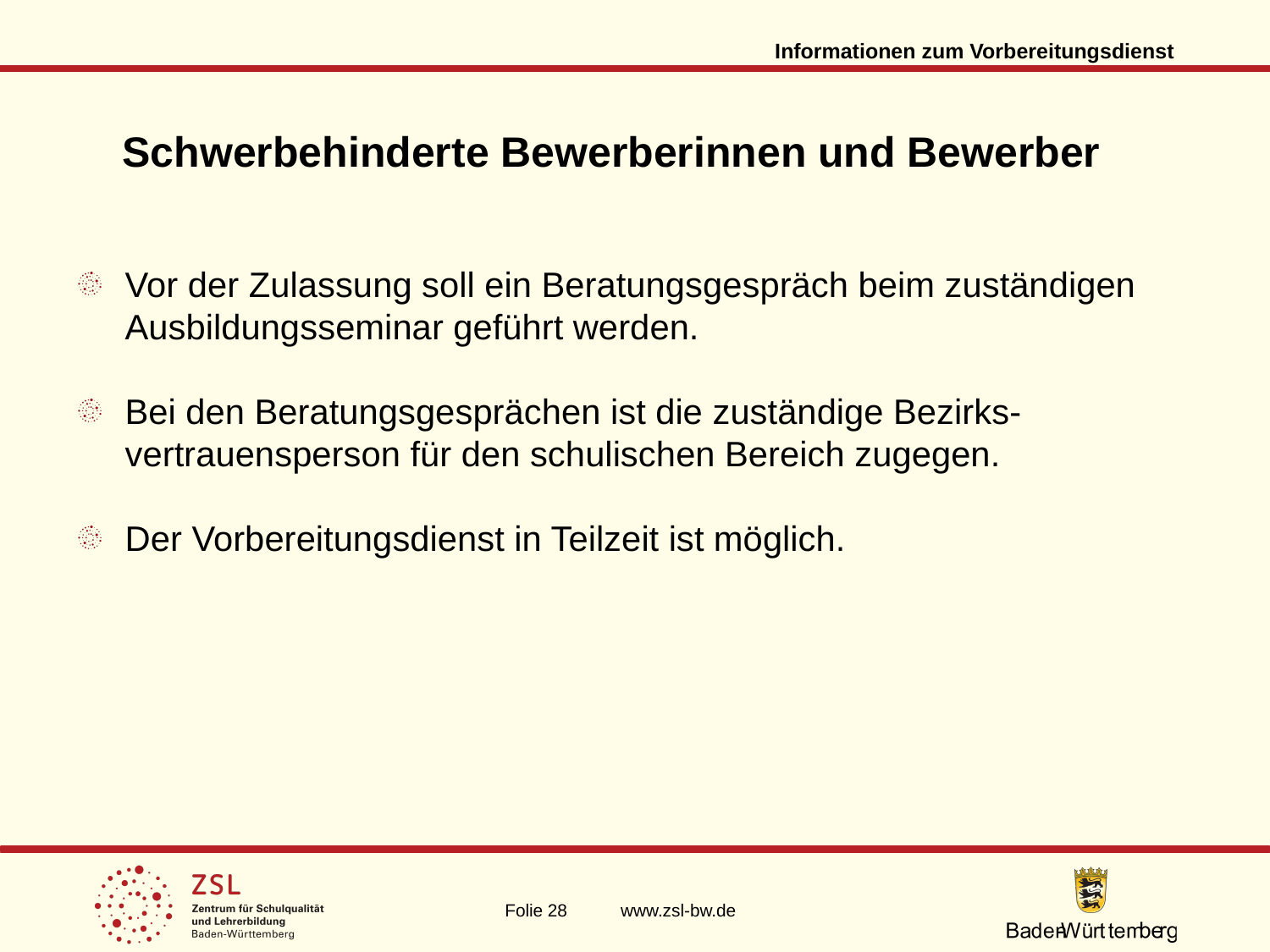

Informationen zum Vorbereitungsdienst
Schwerbehinderte Bewerberinnen und Bewerber
Vor der Zulassung soll ein Beratungsgespräch beim zuständigen Ausbildungsseminar geführt werden.

Bei den Beratungsgesprächen ist die zuständige Bezirks-vertrauensperson für den schulischen Bereich zugegen.

Der Vorbereitungsdienst in Teilzeit ist möglich.
Folie 28           www.zsl-bw.de